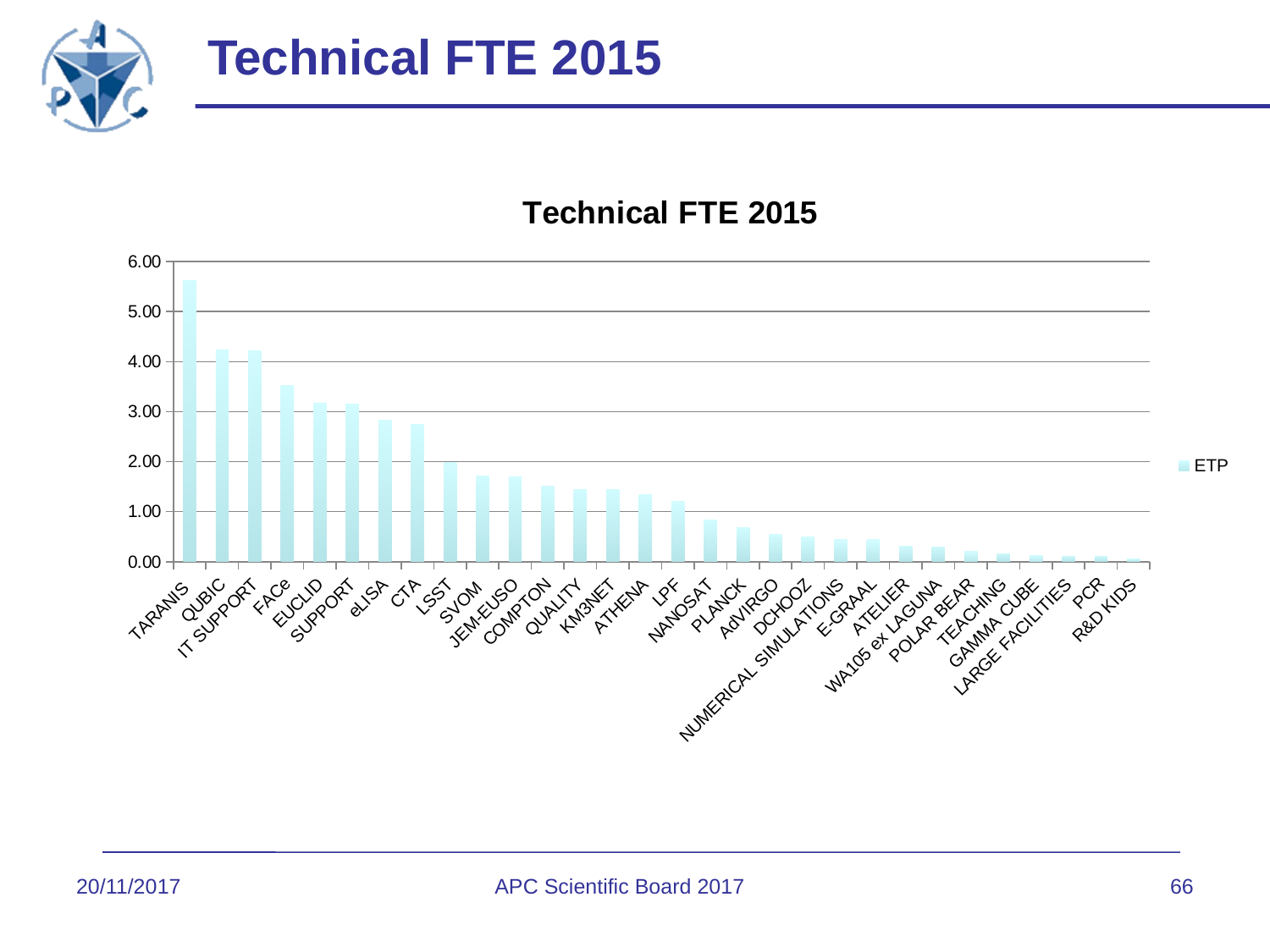

# Technical FTE 2015

### Chart: Technical FTE 2015

| Category |  |
|---|---|
|   TARANIS  | 5.625 |
|   QUBIC | 4.2375 |
|   IT SUPPORT | 4.21 |
|   FACe | 3.52 |
|   EUCLID | 3.1625 |
| SUPPORT | 3.15 |
|   eLISA | 2.825 |
|   CTA | 2.7375 |
|   LSST | 1.9875 |
|   SVOM  | 1.713 |
|   JEM-EUSO | 1.7 |
|   COMPTON | 1.5125 |
| QUALITY | 1.45 |
|   KM3NET | 1.45 |
|   ATHENA | 1.3375 |
|   LPF | 1.2125 |
|   NANOSAT | 0.8375 |
|   PLANCK | 0.675 |
|   AdVIRGO | 0.55 |
|   DCHOOZ | 0.5 |
|   NUMERICAL SIMULATIONS | 0.4375 |
|   E-GRAAL | 0.4375 |
| ATELIER | 0.31 |
|   WA105 ex LAGUNA | 0.3 |
|   POLAR BEAR | 0.2 |
|   TEACHING | 0.1625 |
|   GAMMA CUBE | 0.125 |
|   LARGE FACILITIES | 0.1 |
| PCR | 0.1 |
|   R&D KIDS | 0.05 |
20/11/2017
APC Scientific Board 2017
66